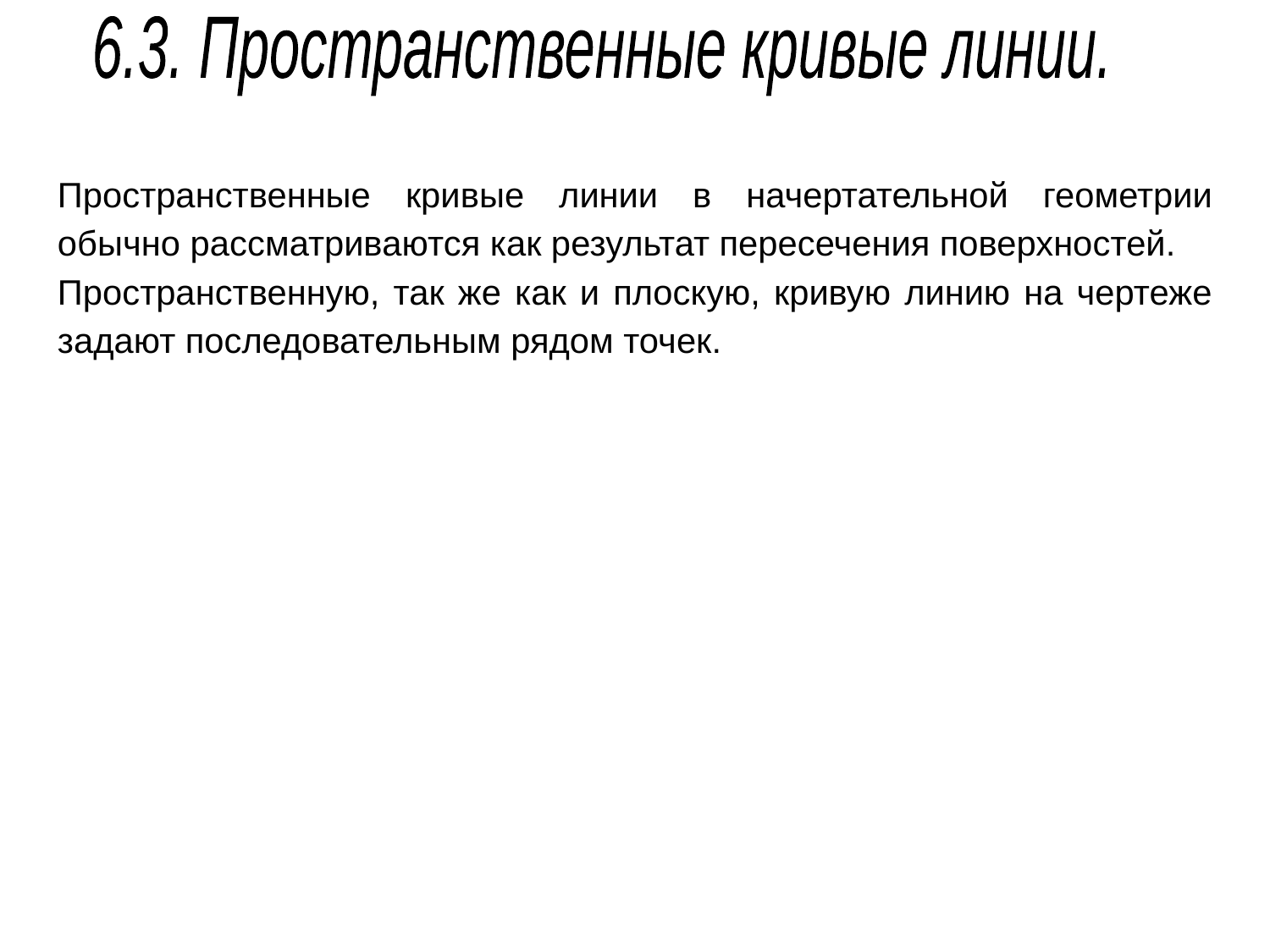

6.3. Пространственные кривые линии.
Пространственные кривые линии в начертательной геометрии обычно рассматриваются как результат пересечения поверхностей.
Пространственную, так же как и плоскую, кривую линию на чертеже задают последовательным рядом точек.